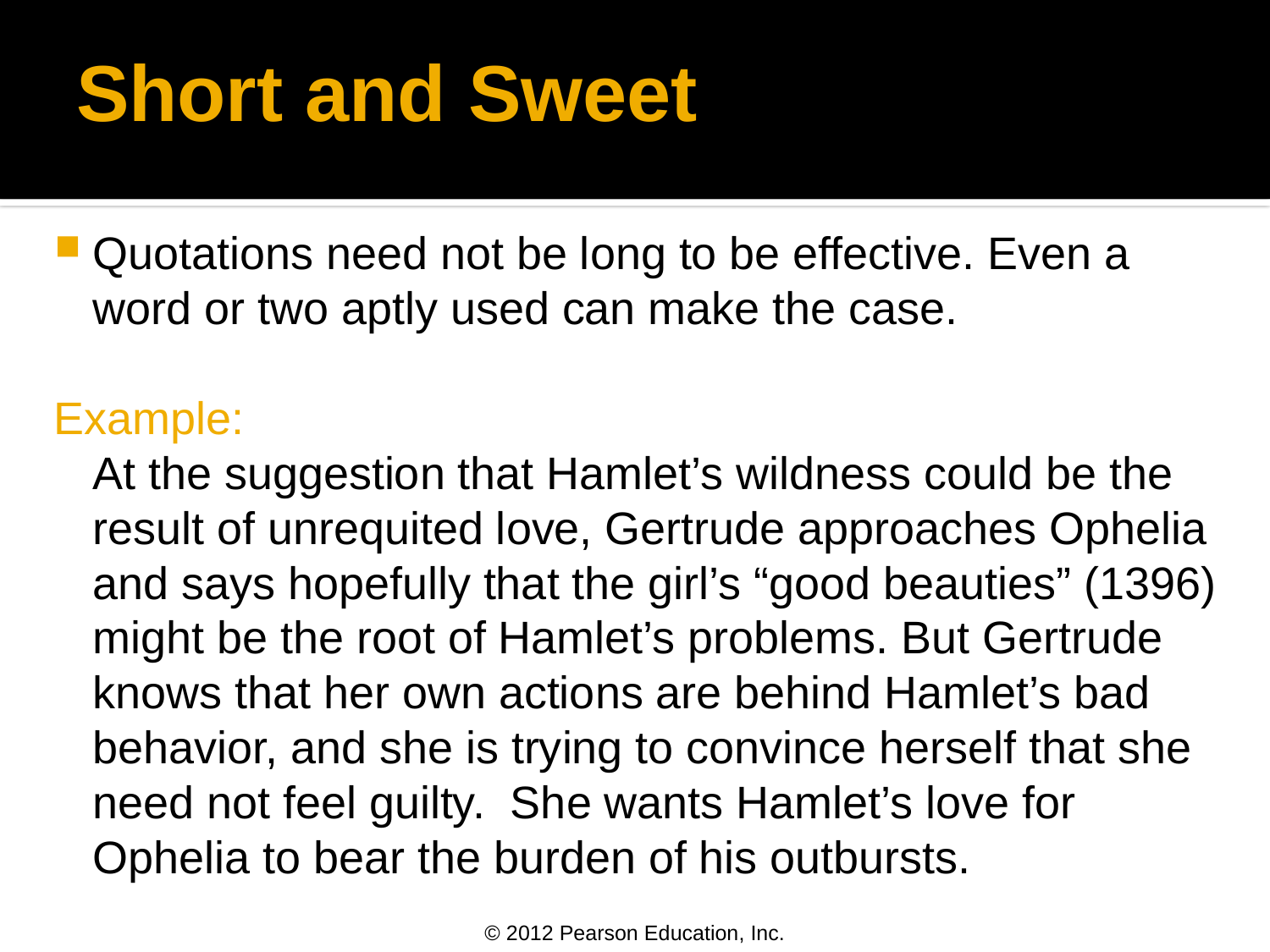

# Short and Sweet
Quotations need not be long to be effective. Even a word or two aptly used can make the case.

Example:
	At the suggestion that Hamlet’s wildness could be the result of unrequited love, Gertrude approaches Ophelia and says hopefully that the girl’s “good beauties” (1396) might be the root of Hamlet’s problems. But Gertrude knows that her own actions are behind Hamlet’s bad behavior, and she is trying to convince herself that she need not feel guilty.  She wants Hamlet’s love for Ophelia to bear the burden of his outbursts.

© 2012 Pearson Education, Inc.